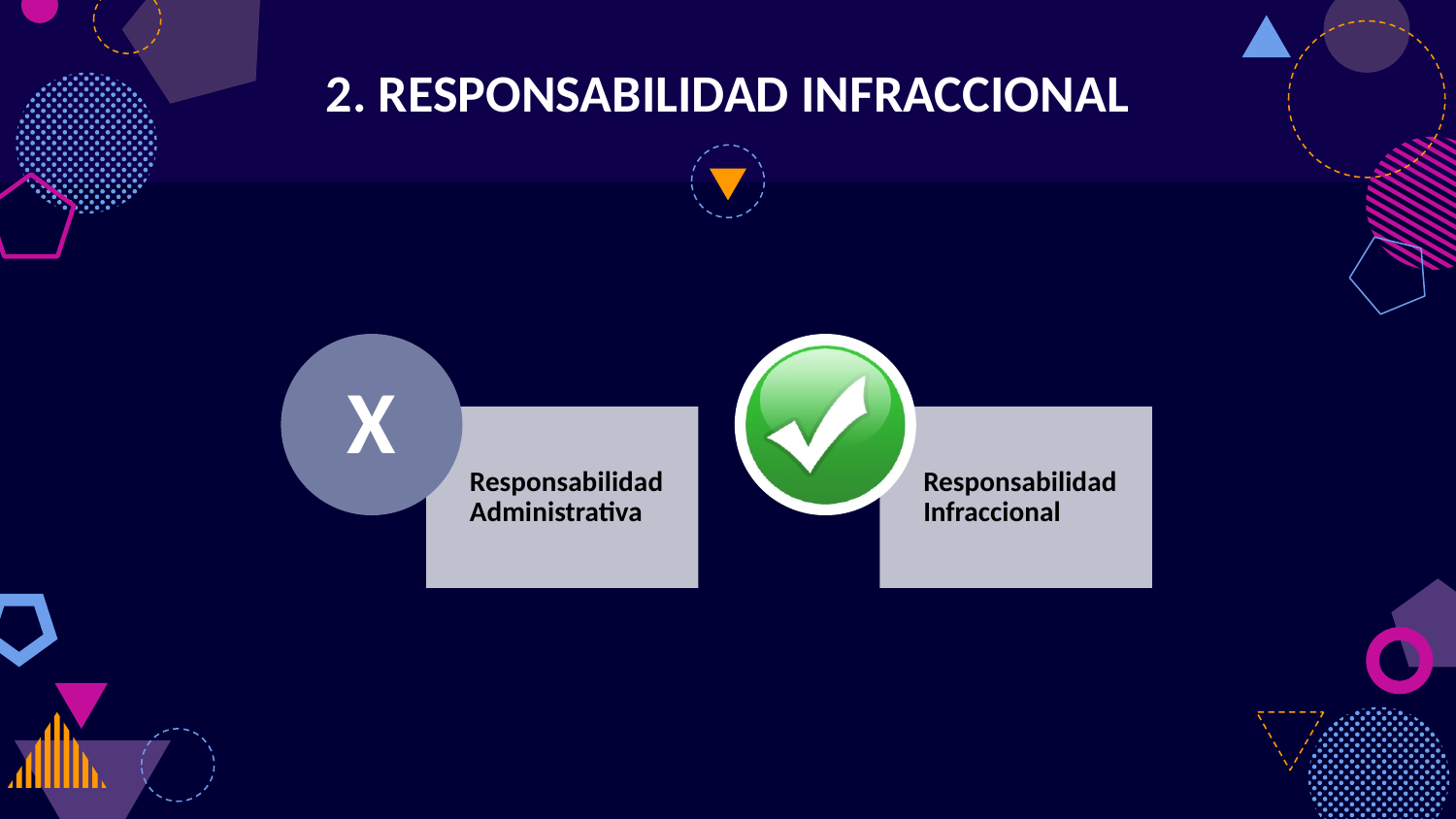

# 2. RESPONSABILIDAD INFRACCIONAL

Responsabilidad Administrativa
X
Responsabilidad Infraccional
-